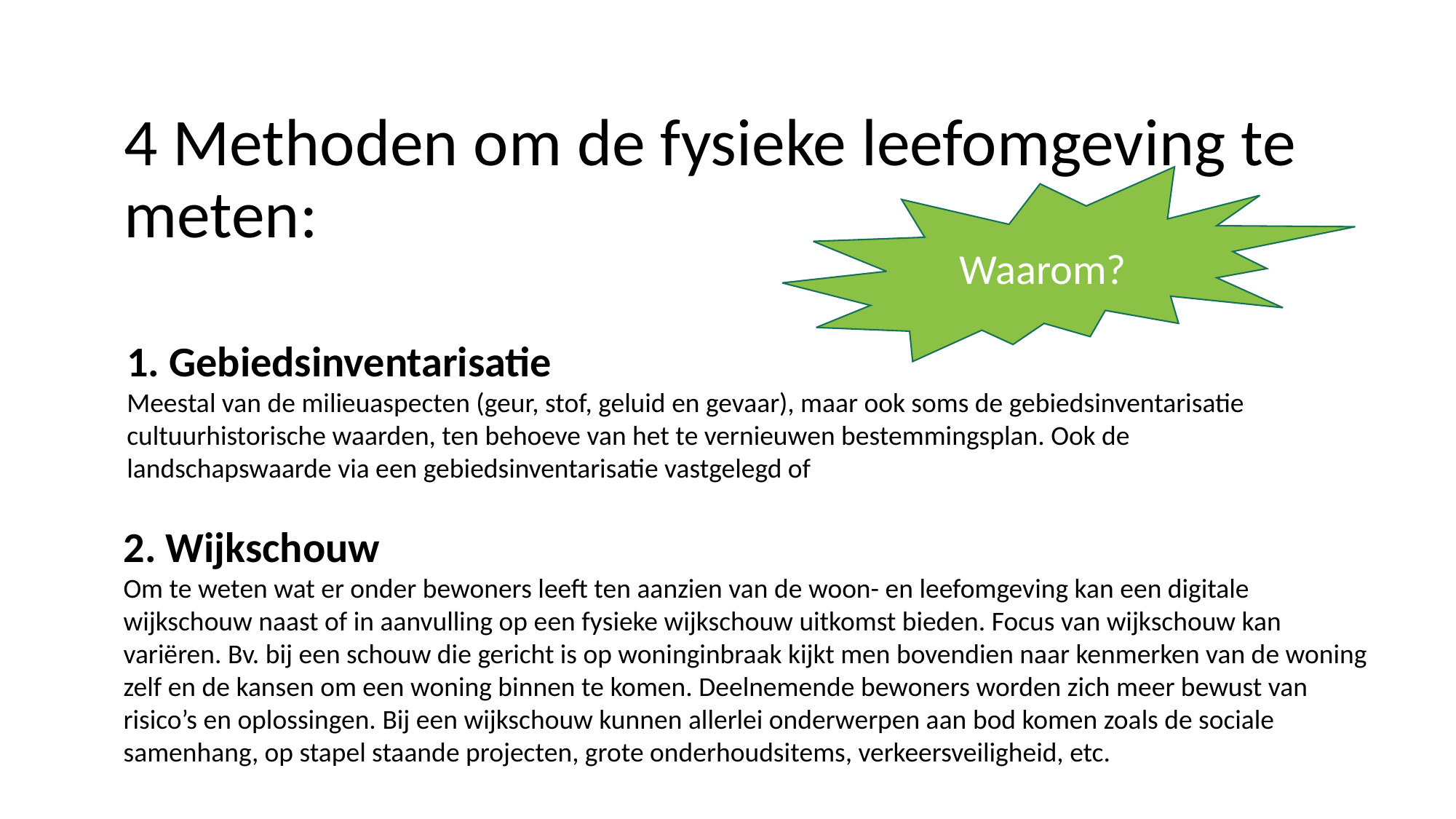

# 4 Methoden om de fysieke leefomgeving te meten:
Waarom?
1. Gebiedsinventarisatie
Meestal van de milieuaspecten (geur, stof, geluid en gevaar), maar ook soms de gebiedsinventarisatie cultuurhistorische waarden, ten behoeve van het te vernieuwen bestemmingsplan. Ook de landschapswaarde via een gebiedsinventarisatie vastgelegd of
2. Wijkschouw
Om te weten wat er onder bewoners leeft ten aanzien van de woon- en leefomgeving kan een digitale wijkschouw naast of in aanvulling op een fysieke wijkschouw uitkomst bieden. Focus van wijkschouw kan variëren. Bv. bij een schouw die gericht is op woninginbraak kijkt men bovendien naar kenmerken van de woning zelf en de kansen om een woning binnen te komen. Deelnemende bewoners worden zich meer bewust van risico’s en oplossingen. Bij een wijkschouw kunnen allerlei onderwerpen aan bod komen zoals de sociale samenhang, op stapel staande projecten, grote onderhoudsitems, verkeersveiligheid, etc.